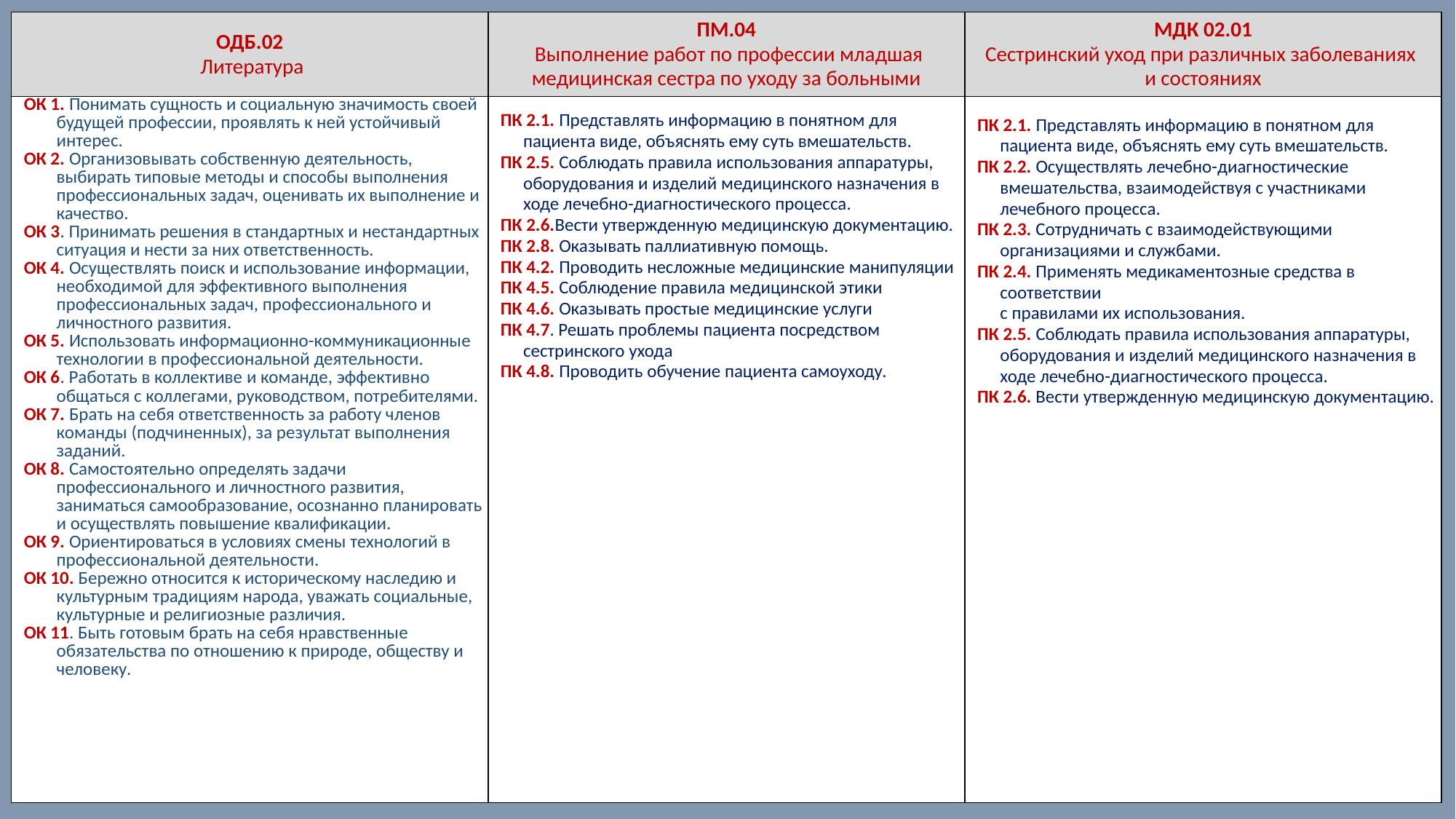

| ОДБ.02 Литература | ПМ.04 Выполнение работ по профессии младшая медицинская сестра по уходу за больными | МДК 02.01 Сестринский уход при различных заболеваниях и состояниях |
| --- | --- | --- |
| ОК 1. Понимать сущность и социальную значимость своей будущей профессии, проявлять к ней устойчивый интерес. ОК 2. Организовывать собственную деятельность, выбирать типовые методы и способы выполнения профессиональных задач, оценивать их выполнение и качество. ОК 3. Принимать решения в стандартных и нестандартных ситуация и нести за них ответственность. ОК 4. Осуществлять поиск и использование информации, необходимой для эффективного выполнения профессиональных задач, профессионального и личностного развития. ОК 5. Использовать информационно-коммуникационные технологии в профессиональной деятельности. ОК 6. Работать в коллективе и команде, эффективно общаться с коллегами, руководством, потребителями. ОК 7. Брать на себя ответственность за работу членов команды (подчиненных), за результат выполнения заданий. ОК 8. Самостоятельно определять задачи профессионального и личностного развития, заниматься самообразование, осознанно планировать и осуществлять повышение квалификации. ОК 9. Ориентироваться в условиях смены технологий в профессиональной деятельности. ОК 10. Бережно относится к историческому наследию и культурным традициям народа, уважать социальные, культурные и религиозные различия. ОК 11. Быть готовым брать на себя нравственные обязательства по отношению к природе, обществу и человеку. | ПК 2.1. Представлять информацию в понятном для пациента виде, объяснять ему суть вмешательств. ПК 2.5. Соблюдать правила использования аппаратуры, оборудования и изделий медицинского назначения в ходе лечебно-диагностического процесса. ПК 2.6.Вести утвержденную медицинскую документацию. ПК 2.8. Оказывать паллиативную помощь. ПК 4.2. Проводить несложные медицинские манипуляции ПК 4.5. Соблюдение правила медицинской этики ПК 4.6. Оказывать простые медицинские услуги ПК 4.7. Решать проблемы пациента посредством сестринского ухода ПК 4.8. Проводить обучение пациента самоуходу. | ПК 2.1. Представлять информацию в понятном для пациента виде, объяснять ему суть вмешательств. ПК 2.2. Осуществлять лечебно-диагностические вмешательства, взаимодействуя с участниками лечебного процесса. ПК 2.3. Сотрудничать с взаимодействующими организациями и службами. ПК 2.4. Применять медикаментозные средства в соответствии с правилами их использования. ПК 2.5. Соблюдать правила использования аппаратуры, оборудования и изделий медицинского назначения в ходе лечебно-диагностического процесса. ПК 2.6. Вести утвержденную медицинскую документацию. |